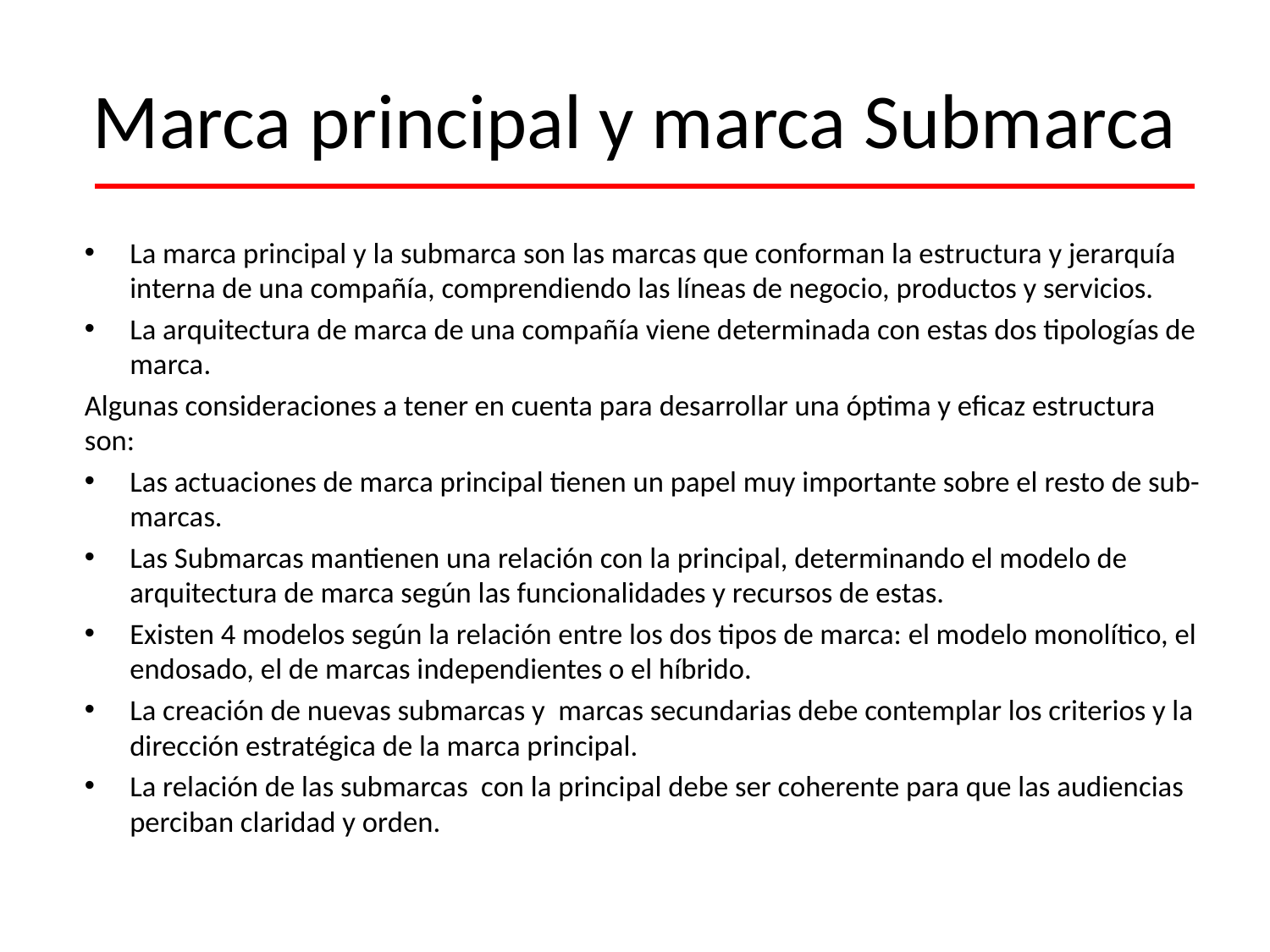

# Marca principal y marca Submarca
La marca principal y la submarca son las marcas que conforman la estructura y jerarquía interna de una compañía, comprendiendo las líneas de negocio, productos y servicios.
La arquitectura de marca de una compañía viene determinada con estas dos tipologías de marca.
Algunas consideraciones a tener en cuenta para desarrollar una óptima y eficaz estructura son:
Las actuaciones de marca principal tienen un papel muy importante sobre el resto de sub-marcas.
Las Submarcas mantienen una relación con la principal, determinando el modelo de arquitectura de marca según las funcionalidades y recursos de estas.
Existen 4 modelos según la relación entre los dos tipos de marca: el modelo monolítico, el endosado, el de marcas independientes o el híbrido.
La creación de nuevas submarcas y  marcas secundarias debe contemplar los criterios y la dirección estratégica de la marca principal.
La relación de las submarcas  con la principal debe ser coherente para que las audiencias perciban claridad y orden.